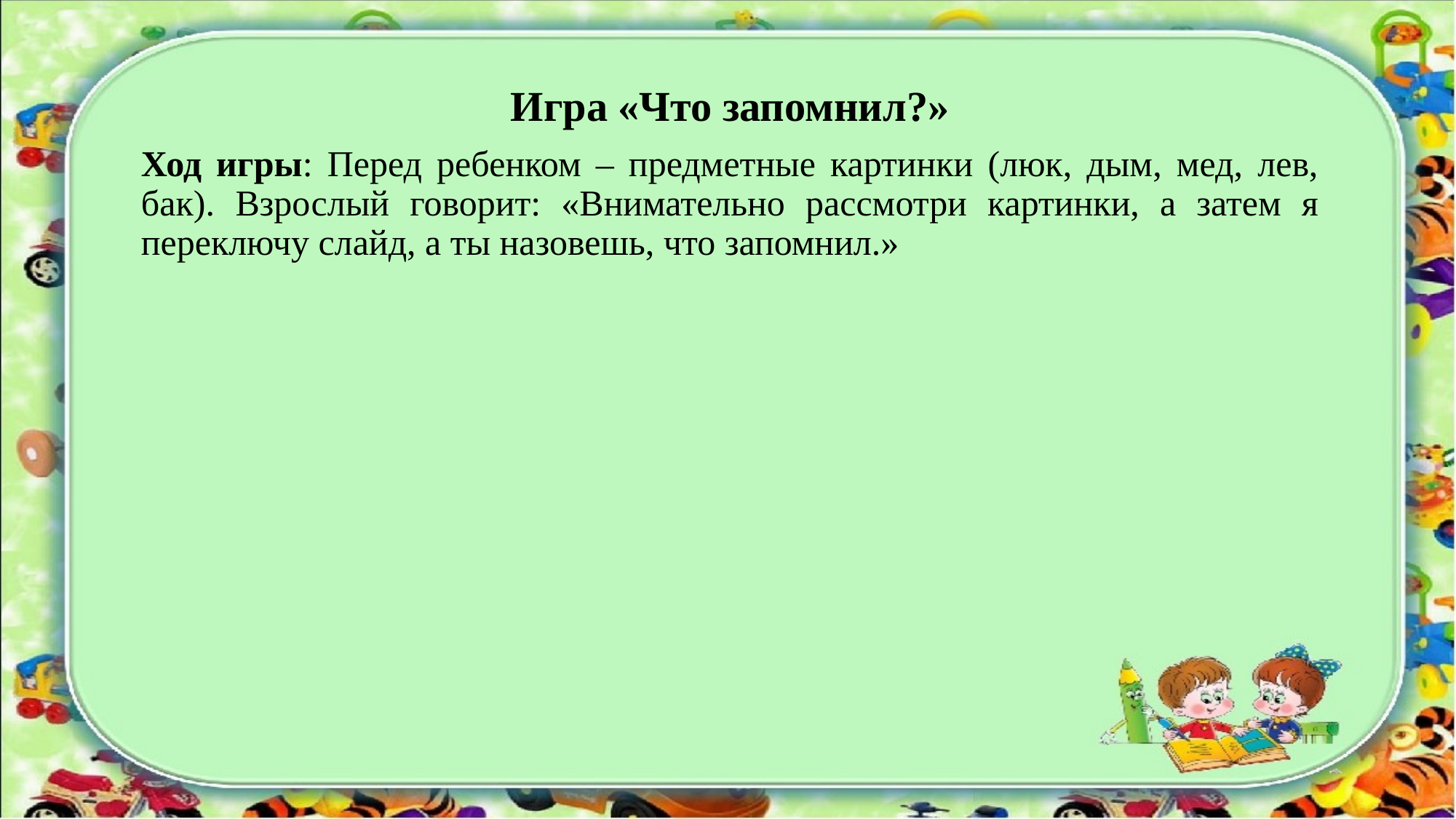

Игра «Что запомнил?»
Ход игры: Перед ребенком – предметные картинки (люк, дым, мед, лев, бак). Взрослый говорит: «Внимательно рассмотри картинки, а затем я переключу слайд, а ты назовешь, что запомнил.»